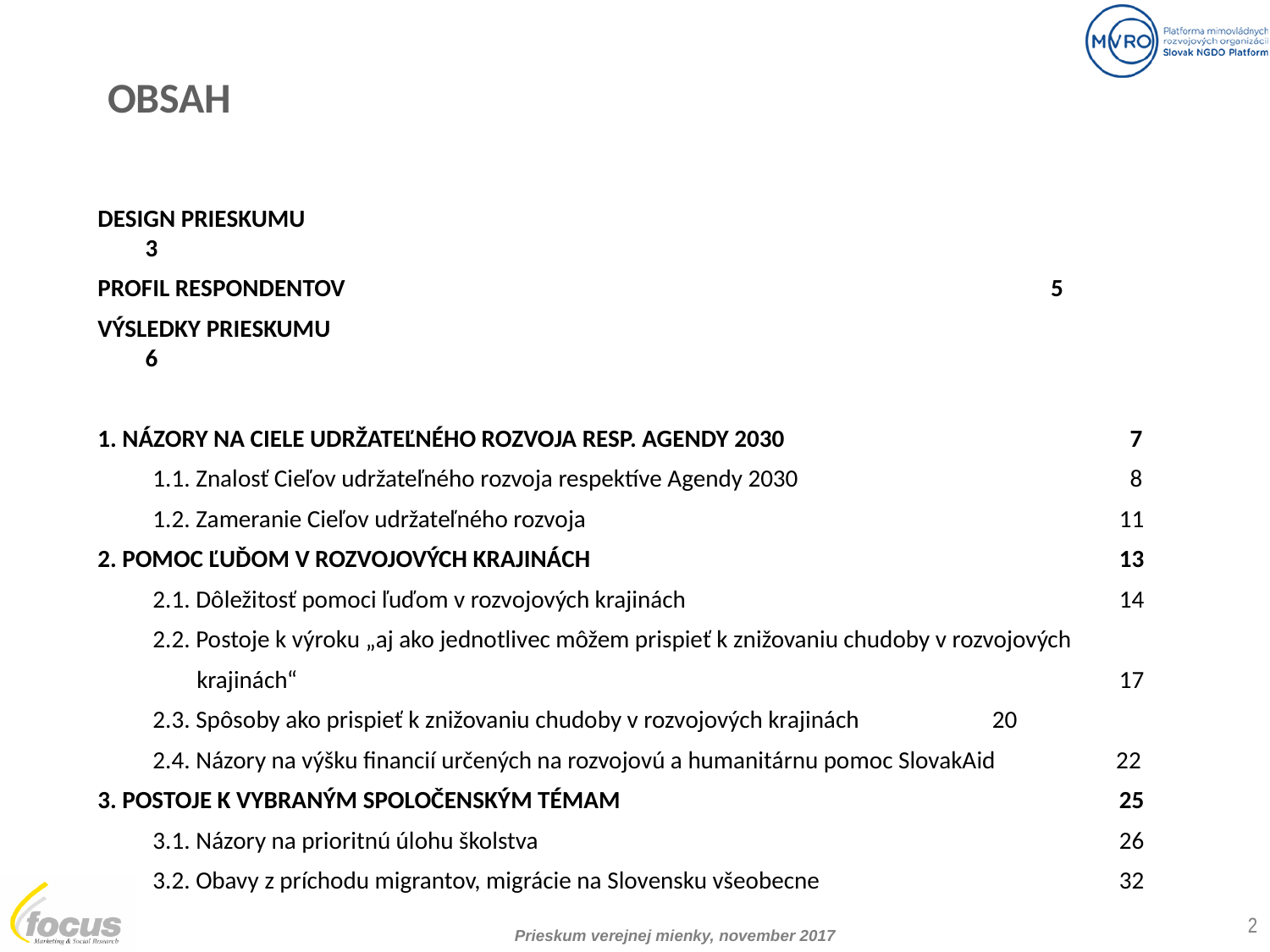

OBSAH
DESIGN PRIESKUMU						 	   3
PROFIL RESPONDENTOV 					 	   5
VÝSLEDKY PRIESKUMU						 	   6

1. názory na Ciele udržateľného rozvoja resp. agendy 2030			   7
          1.1. Znalosť Cieľov udržateľného rozvoja respektíve Agendy 2030			   8
          1.2. Zameranie Cieľov udržateľného rozvoja					 11
2. pomoc ľuďom v rozvojových krajinách					 13
          2.1. Dôležitosť pomoci ľuďom v rozvojových krajinách				 14
          2.2. Postoje k výroku „aj ako jednotlivec môžem prispieť k znižovaniu chudoby v rozvojových
                  krajinách“							 17
          2.3. Spôsoby ako prispieť k znižovaniu chudoby v rozvojových krajinách		 20
          2.4. Názory na výšku financií určených na rozvojovú a humanitárnu pomoc SlovakAid                      22
3. Postoje k vybraným spoločenským témam				 25
          3.1. Názory na prioritnú úlohu školstva				 	 26
          3.2. Obavy z príchodu migrantov, migrácie na Slovensku všeobecne			 32

2